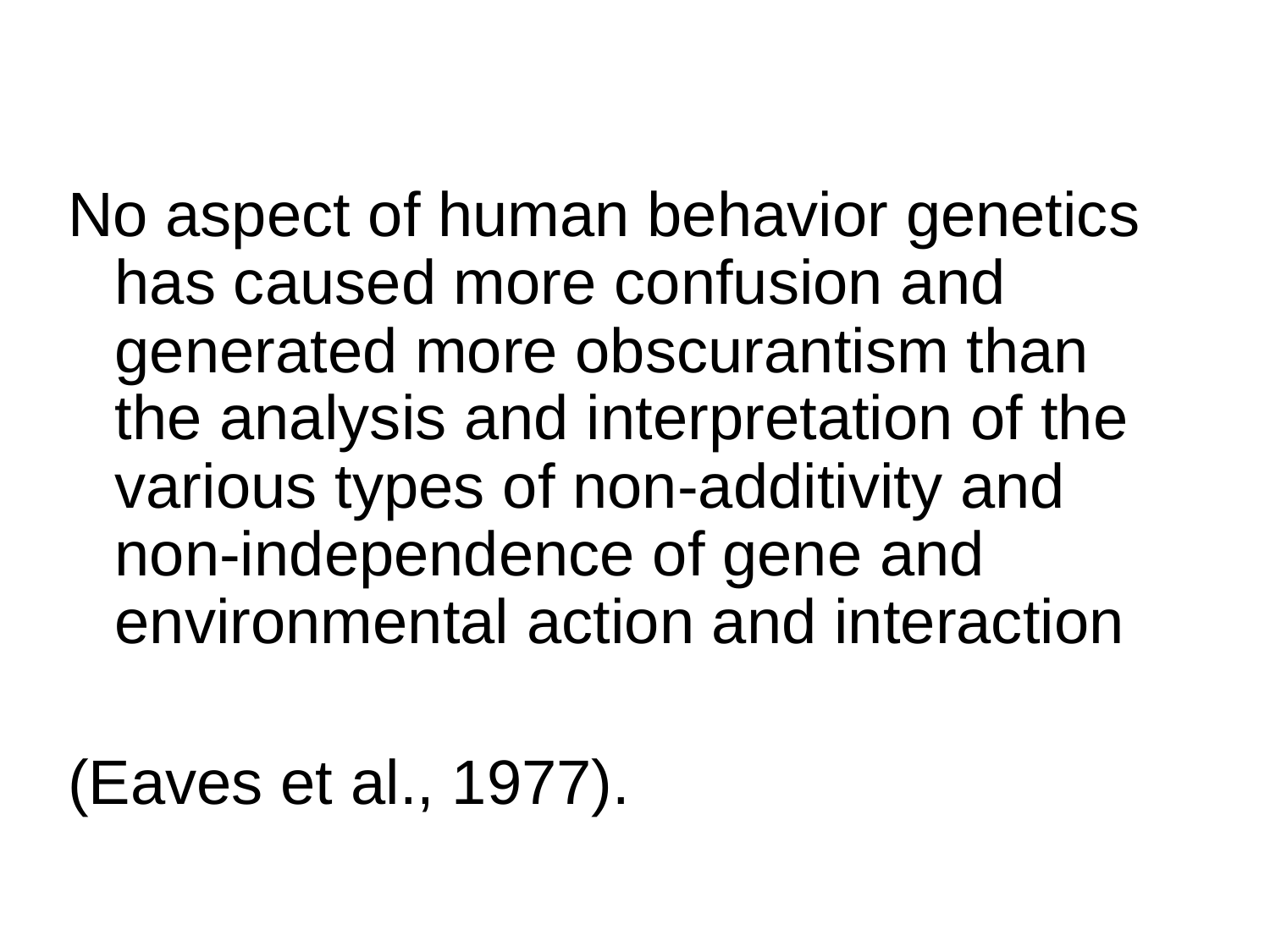

No aspect of human behavior genetics has caused more confusion and generated more obscurantism than the analysis and interpretation of the various types of non-additivity and non-independence of gene and environmental action and interaction

(Eaves et al., 1977).